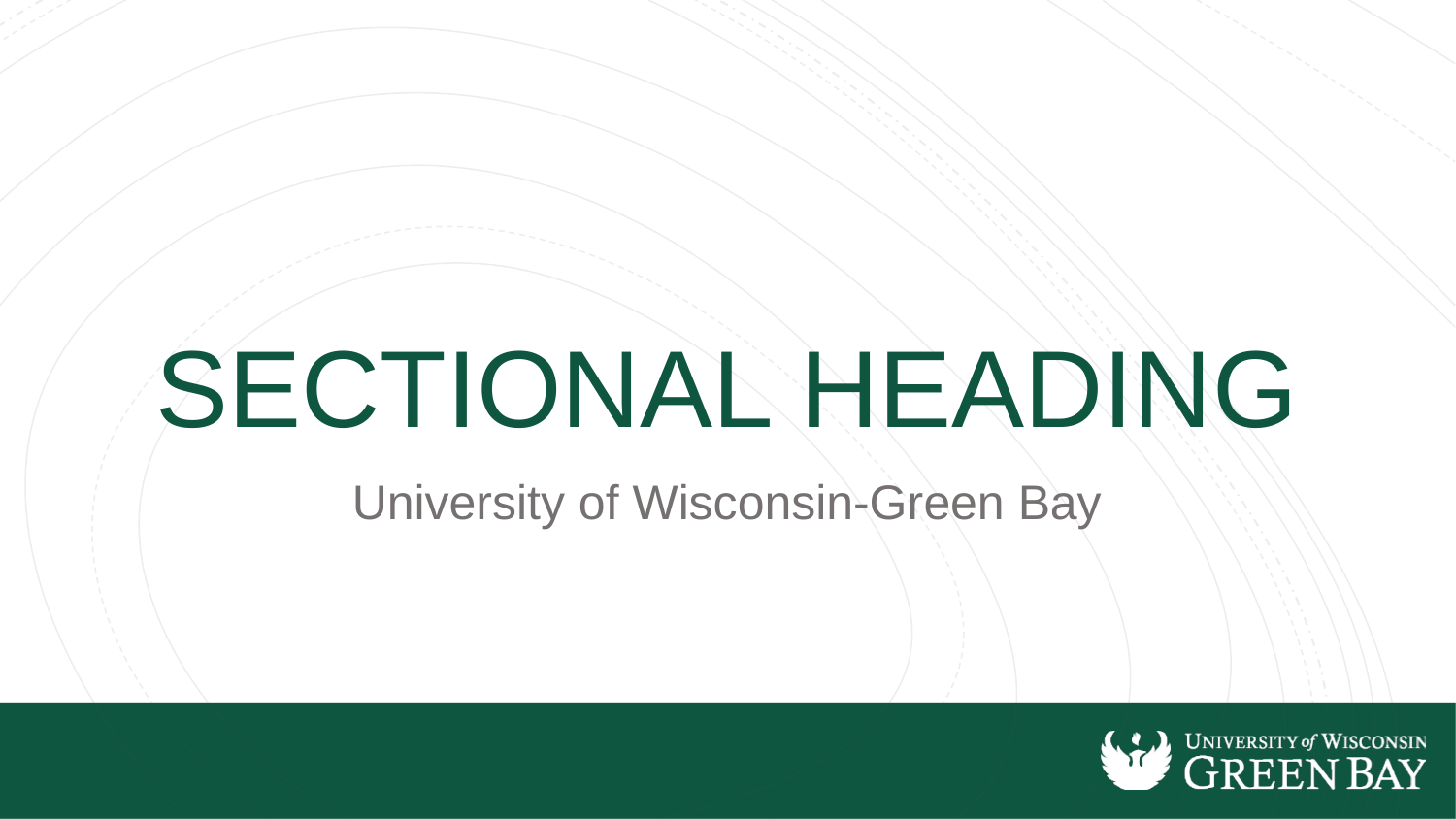

# SECTIONAL HEADING
University of Wisconsin-Green Bay